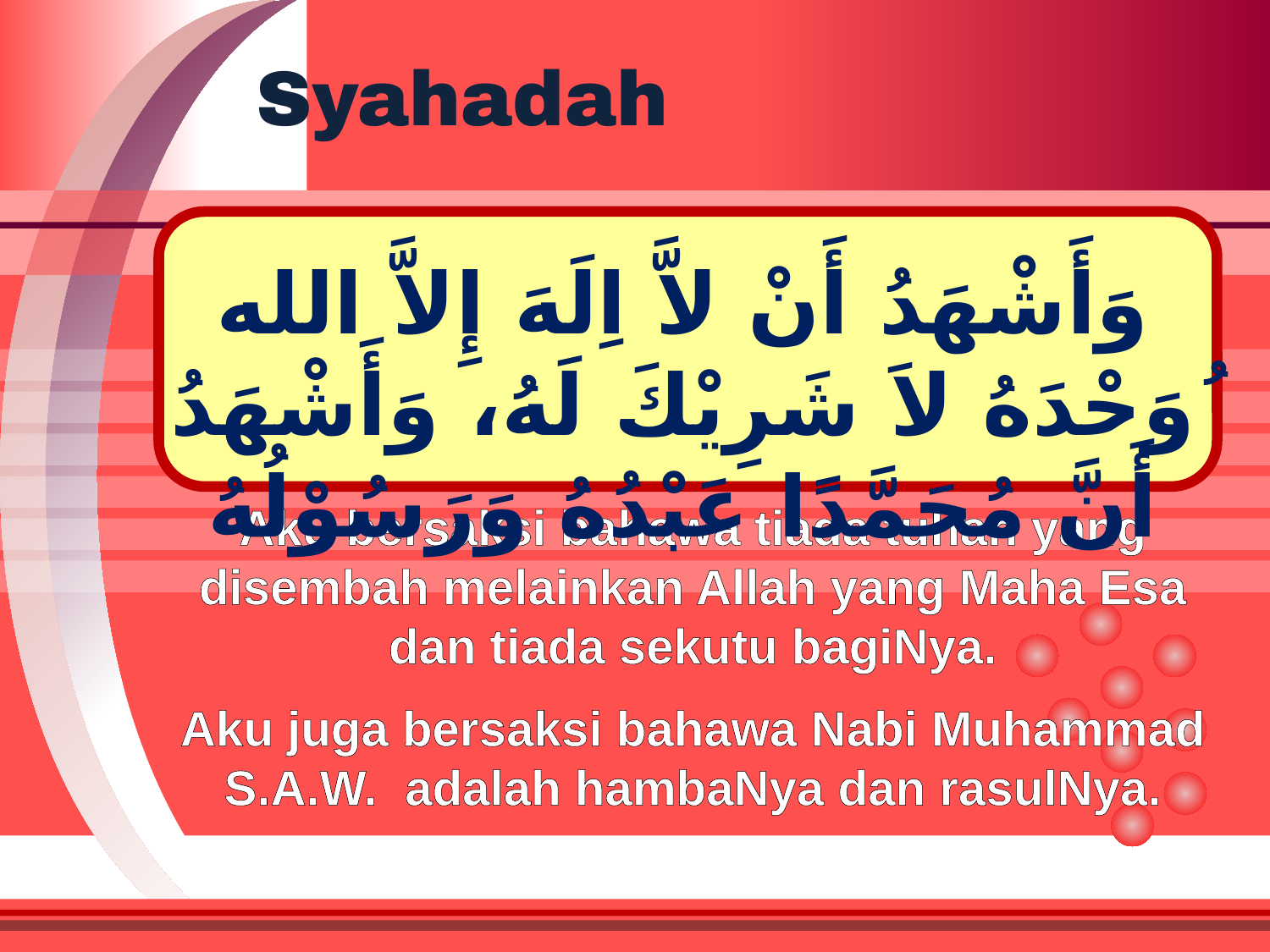

Syahadah

وَأَشْهَدُ أَنْ لاَّ اِلَهَ إِلاَّ الله ُوَحْدَهُ لاَ شَرِيْكَ لَهُ، وَأَشْهَدُ أَنَّ مُحَمَّدًا عَبْدُهُ وَرَسُوْلُهُ
Aku bersaksi bahawa tiada tuhan yang disembah melainkan Allah yang Maha Esa dan tiada sekutu bagiNya.

Aku juga bersaksi bahawa Nabi Muhammad S.A.W.  adalah hambaNya dan rasulNya.